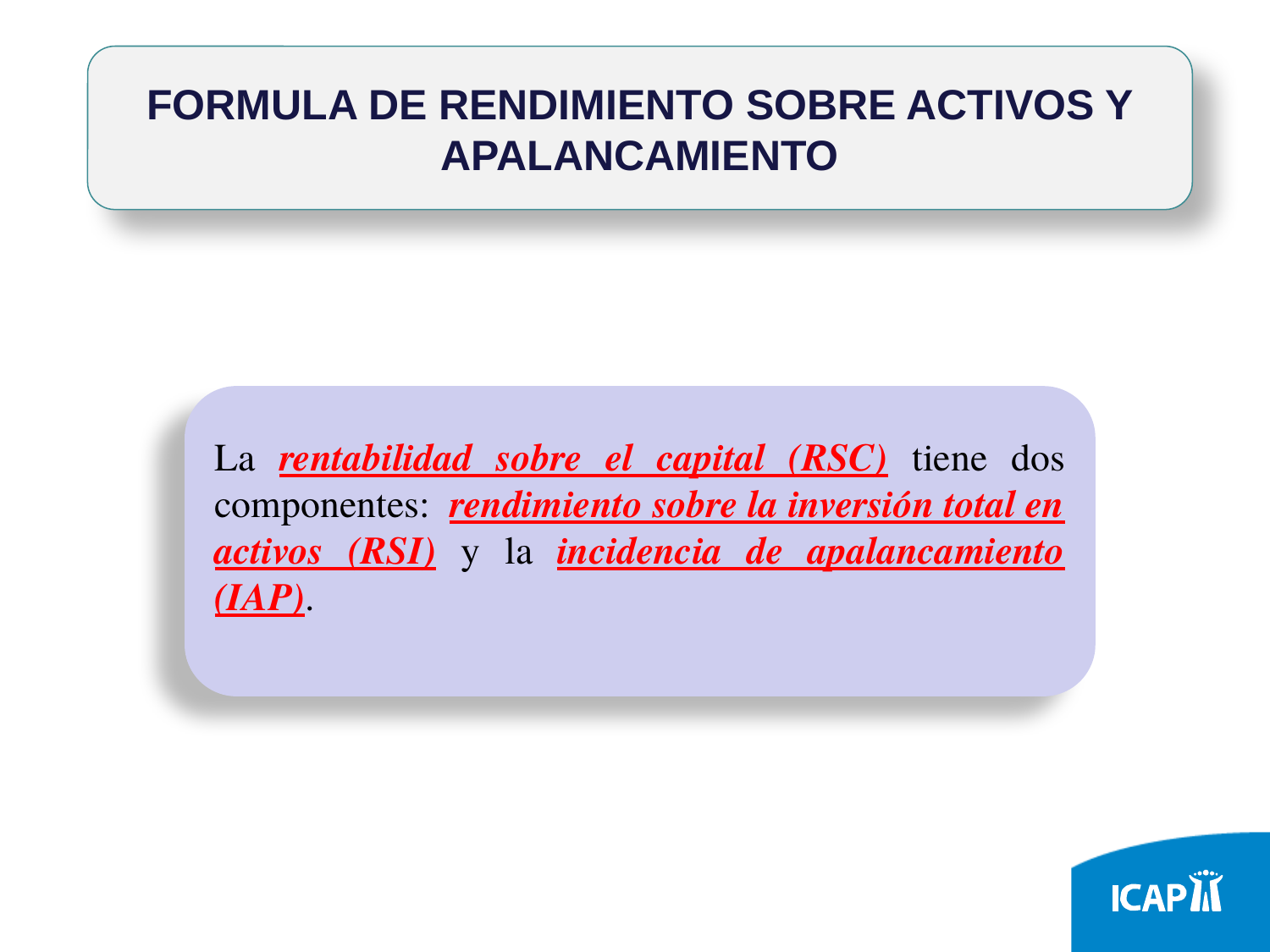

FORMULA DE RENDIMIENTO SOBRE ACTIVOS Y APALANCAMIENTO

La rentabilidad sobre el capital (RSC) tiene dos componentes:  rendimiento sobre la inversión total en activos (RSI) y la incidencia de apalancamiento (IAP).